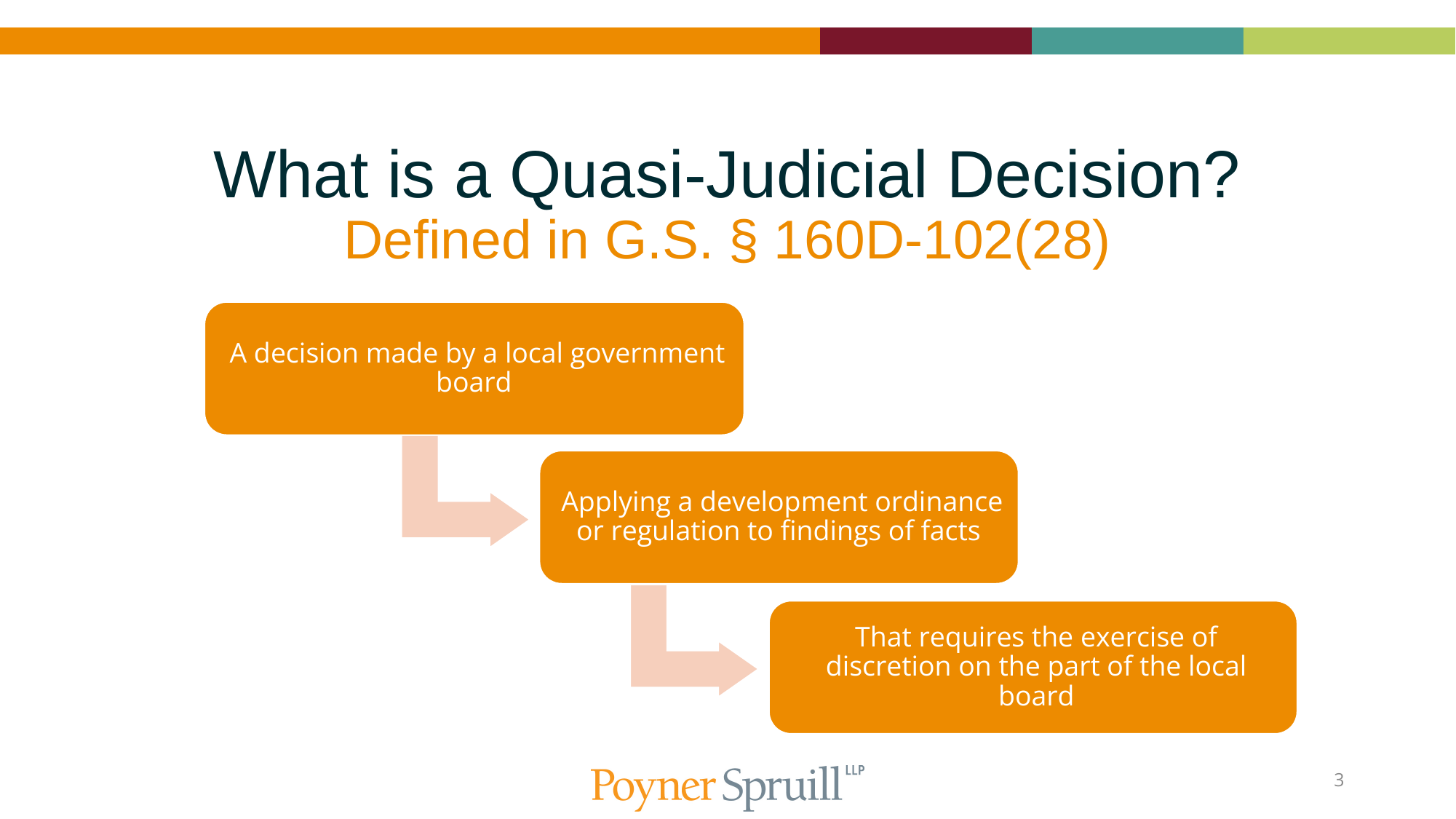

# What is a Quasi-Judicial Decision? Defined in G.S. § 160D-102(28)
A decision made by a local government board
Applying a development ordinance or regulation to findings of facts
That requires the exercise of discretion on the part of the local board
3